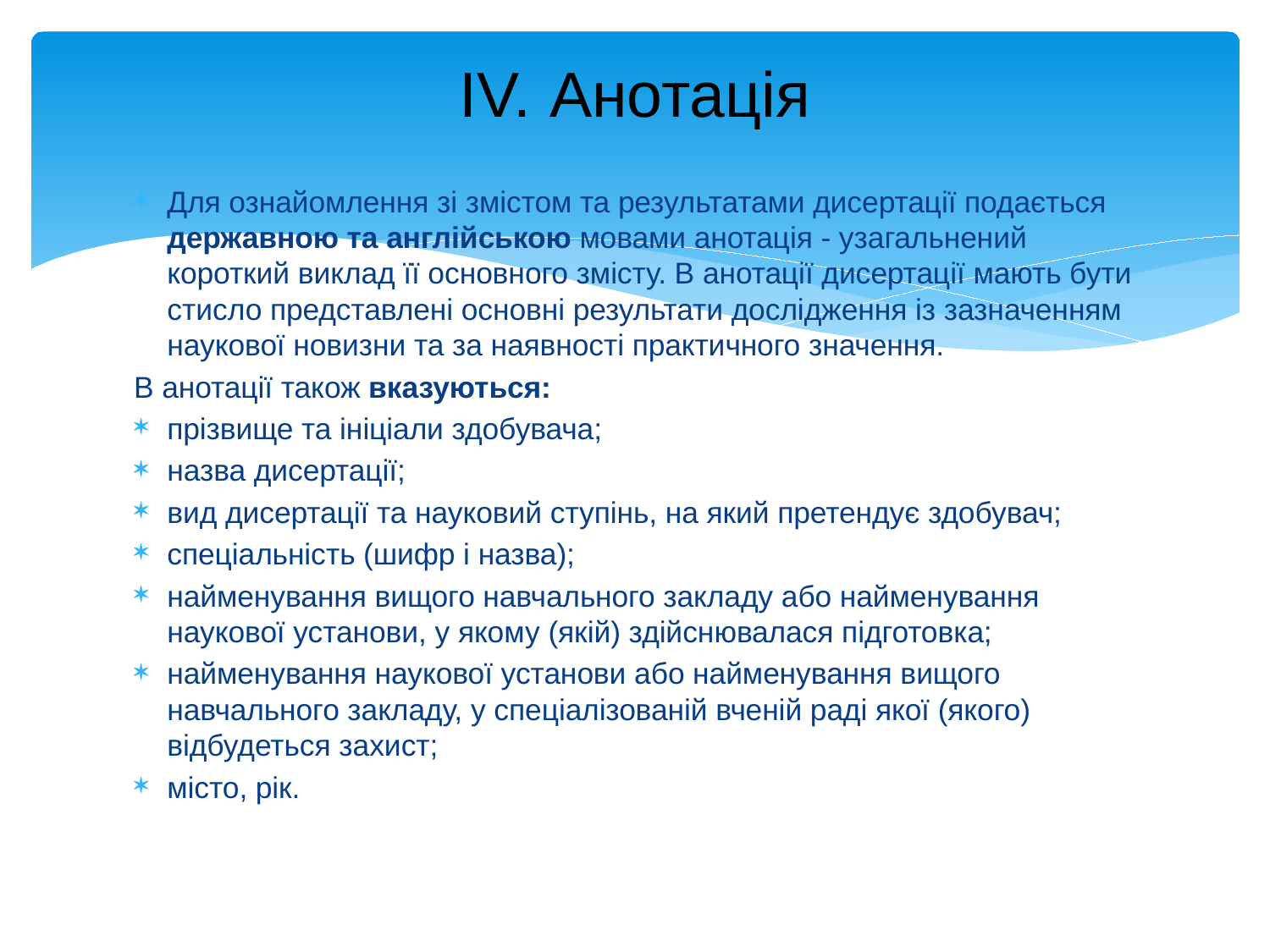

# IV. Анотація
Для ознайомлення зі змістом та результатами дисертації подається державною та англійською мовами анотація - узагальнений короткий виклад її основного змісту. В анотації дисертації мають бути стисло представлені основні результати дослідження із зазначенням наукової новизни та за наявності практичного значення.
В анотації також вказуються:
прізвище та ініціали здобувача;
назва дисертації;
вид дисертації та науковий ступінь, на який претендує здобувач;
спеціальність (шифр і назва);
найменування вищого навчального закладу або найменування наукової установи, у якому (якій) здійснювалася підготовка;
найменування наукової установи або найменування вищого навчального закладу, у спеціалізованій вченій раді якої (якого) відбудеться захист;
місто, рік.